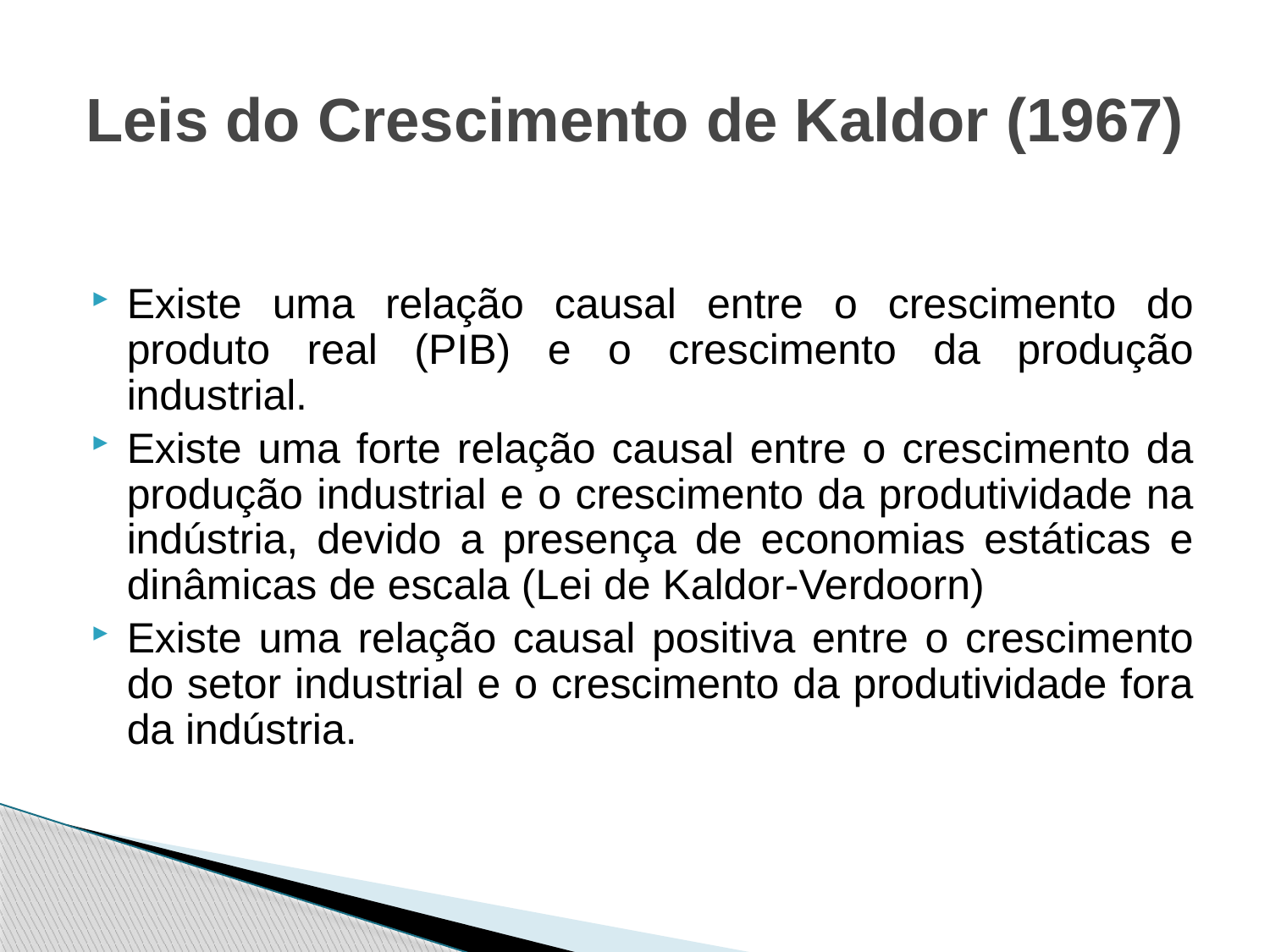

# Leis do Crescimento de Kaldor (1967)
Existe uma relação causal entre o crescimento do produto real (PIB) e o crescimento da produção industrial.
Existe uma forte relação causal entre o crescimento da produção industrial e o crescimento da produtividade na indústria, devido a presença de economias estáticas e dinâmicas de escala (Lei de Kaldor-Verdoorn)
Existe uma relação causal positiva entre o crescimento do setor industrial e o crescimento da produtividade fora da indústria.